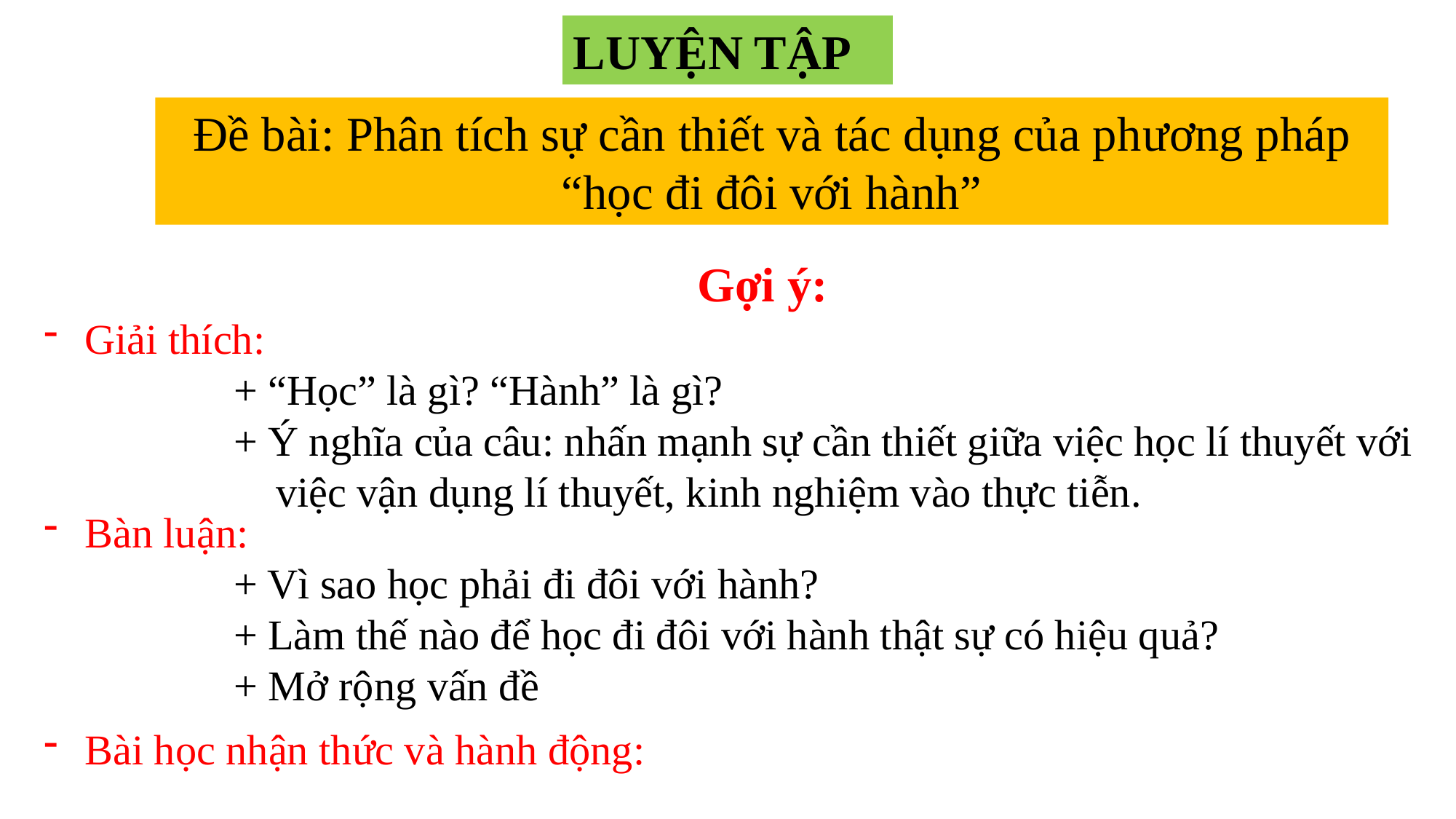

LUYỆN TẬP
Đề bài: Phân tích sự cần thiết và tác dụng của phương pháp “học đi đôi với hành”
Gợi ý:
Giải thích:
                  + “Học” là gì? “Hành” là gì?
                  + Ý nghĩa của câu: nhấn mạnh sự cần thiết giữa việc học lí thuyết với
                      việc vận dụng lí thuyết, kinh nghiệm vào thực tiễn.
Bàn luận:
                  + Vì sao học phải đi đôi với hành?
                  + Làm thế nào để học đi đôi với hành thật sự có hiệu quả?
                  + Mở rộng vấn đề
Bài học nhận thức và hành động: